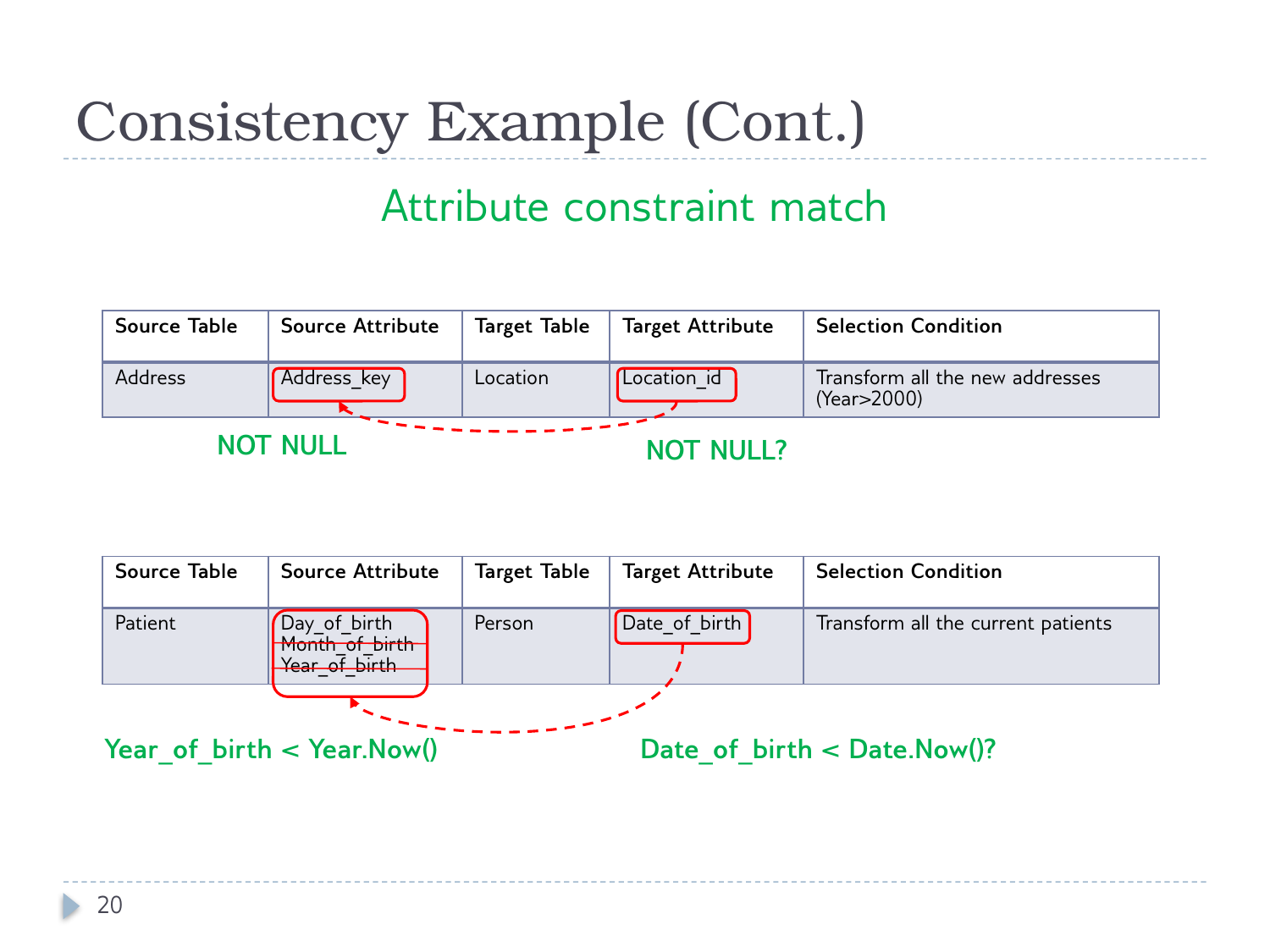

# Consistency Example (Cont.)
Attribute constraint match
| Source Table | Source Attribute | Target Table | Target Attribute | Selection Condition |
| --- | --- | --- | --- | --- |
| Address | Address\_key | Location | Location\_id | Transform all the new addresses (Year>2000) |

NOT NULL
NOT NULL?
| Source Table | Source Attribute | Target Table | Target Attribute | Selection Condition |
| --- | --- | --- | --- | --- |
| Patient | Day\_of\_birth Month\_of\_birth Year\_of\_birth | Person | Date\_of\_birth | Transform all the current patients |

Year_of_birth < Year.Now()
Date_of_birth < Date.Now()?
20